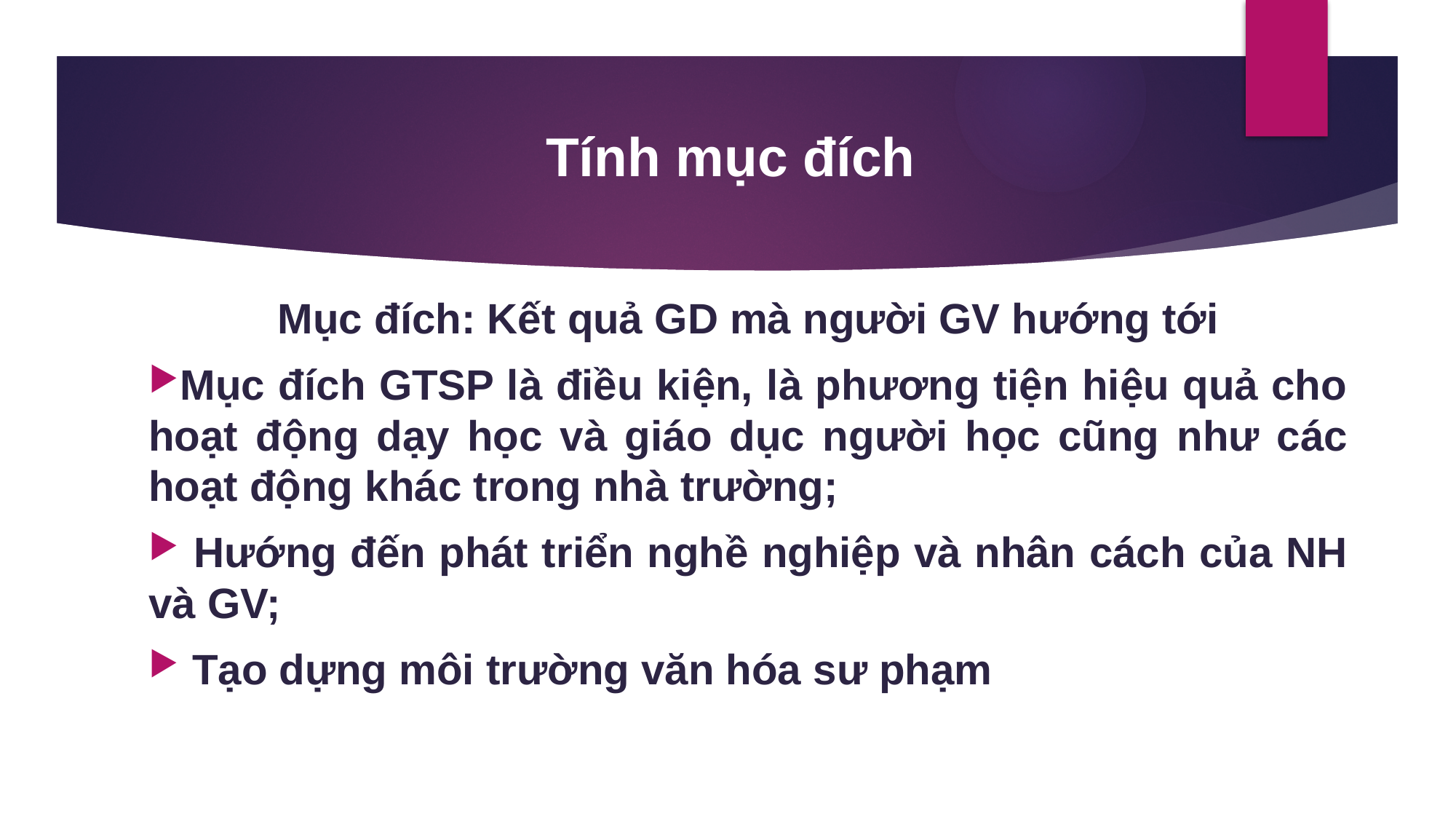

# Tính mục đích
Mục đích: Kết quả GD mà người GV hướng tới
Mục đích GTSP là điều kiện, là phương tiện hiệu quả cho hoạt động dạy học và giáo dục người học cũng như các hoạt động khác trong nhà trường;
 Hướng đến phát triển nghề nghiệp và nhân cách của NH và GV;
 Tạo dựng môi trường văn hóa sư phạm